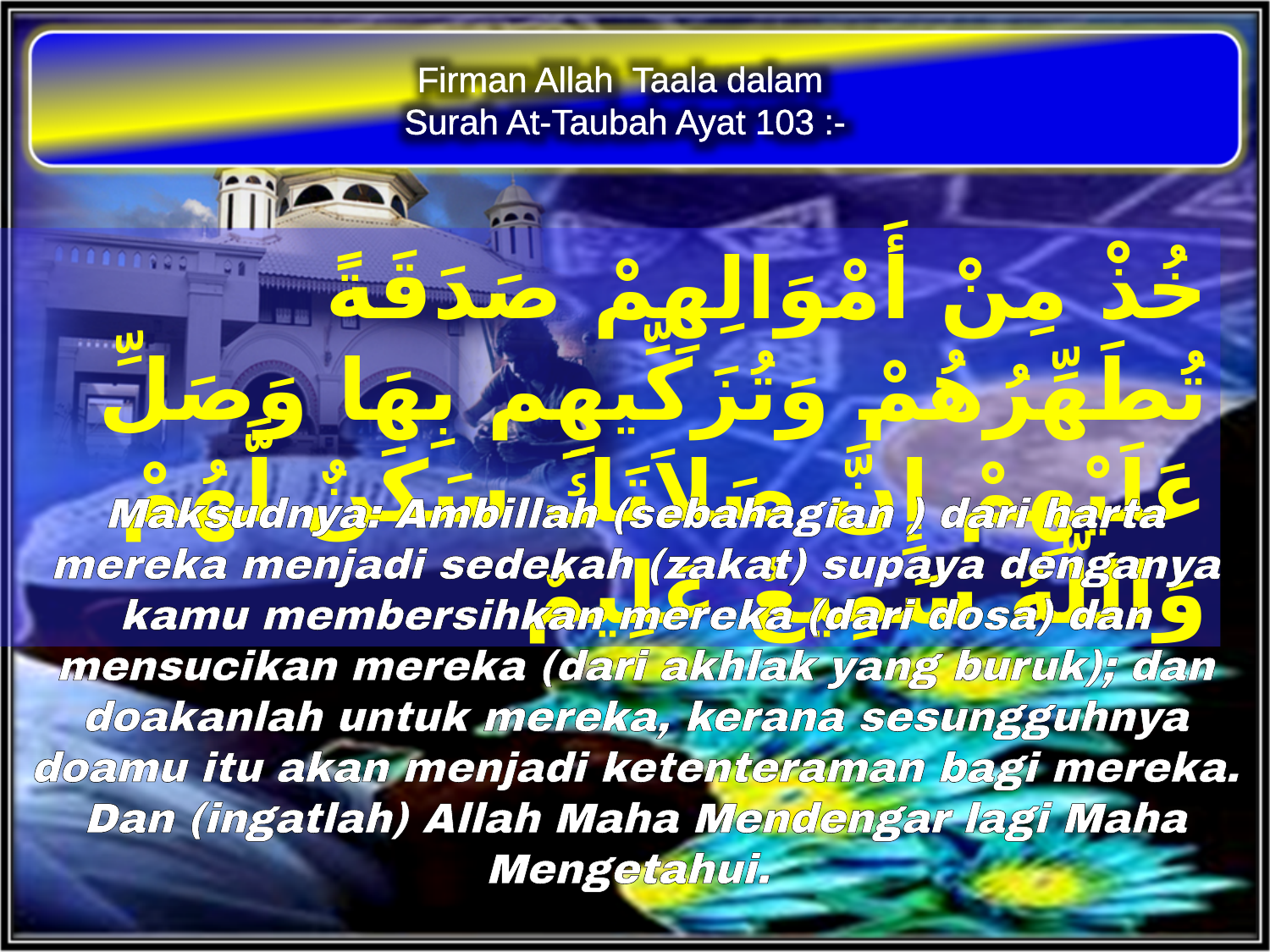

Firman Allah  Taala dalam
Surah At-Taubah Ayat 103 :-
خُذْ مِنْ أَمْوَالِهِمْ صَدَقَةً تُطَهِّرُهُمْ وَتُزَكِّيهِم بِهَا وَصَلِّ عَلَيْهِمْ إِنَّ صَلاَتَكَ سَكَنٌ لَّهُمْ وَاللّهُ سَمِيعٌ عَلِيمٌ
Maksudnya: Ambillah (sebahagian ) dari harta mereka menjadi sedekah (zakat) supaya denganya kamu membersihkan mereka (dari dosa) dan mensucikan mereka (dari akhlak yang buruk); dan doakanlah untuk mereka, kerana sesungguhnya doamu itu akan menjadi ketenteraman bagi mereka. Dan (ingatlah) Allah Maha Mendengar lagi Maha Mengetahui.